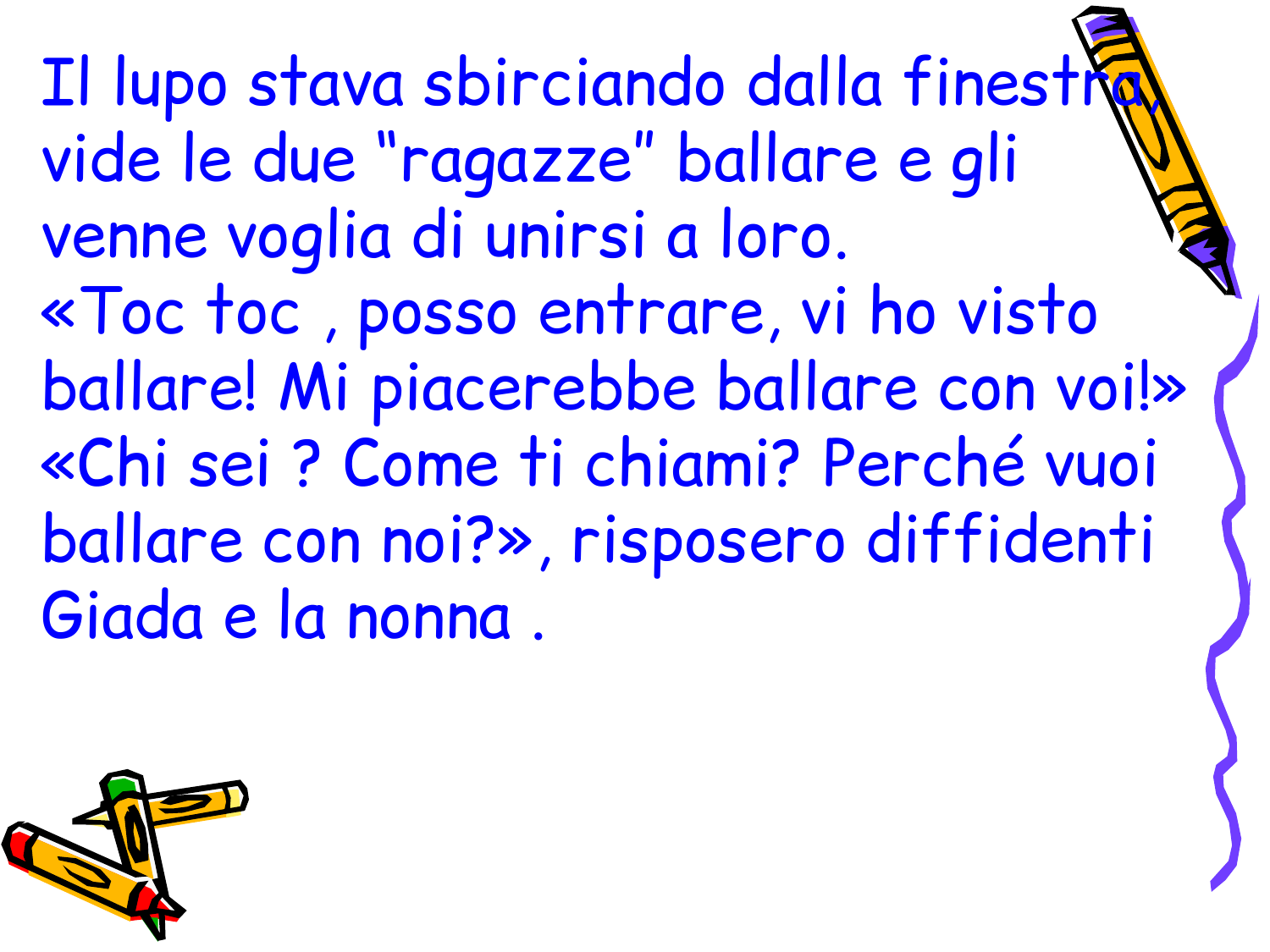

Il lupo stava sbirciando dalla finestra,  vide le due “ragazze” ballare e gli venne voglia di unirsi a loro.
«Toc toc , posso entrare, vi ho visto ballare! Mi piacerebbe ballare con voi!»
«Chi sei ? Come ti chiami? Perché vuoi ballare con noi?», risposero diffidenti Giada e la nonna .